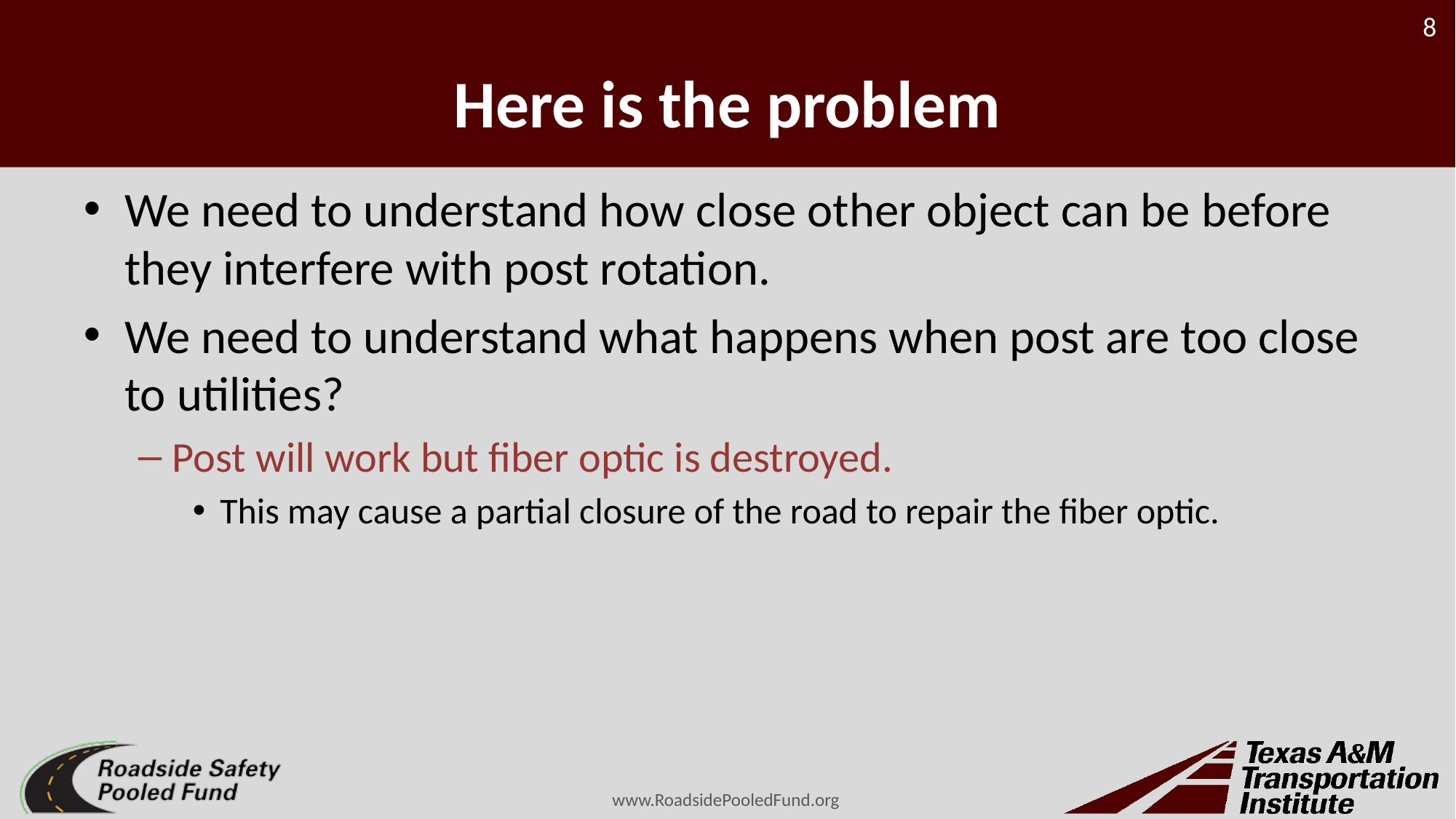

# Here is the problem
We need to understand how close other object can be before they interfere with post rotation.
We need to understand what happens when post are too close to utilities?
Post will work but fiber optic is destroyed.
This may cause a partial closure of the road to repair the fiber optic.